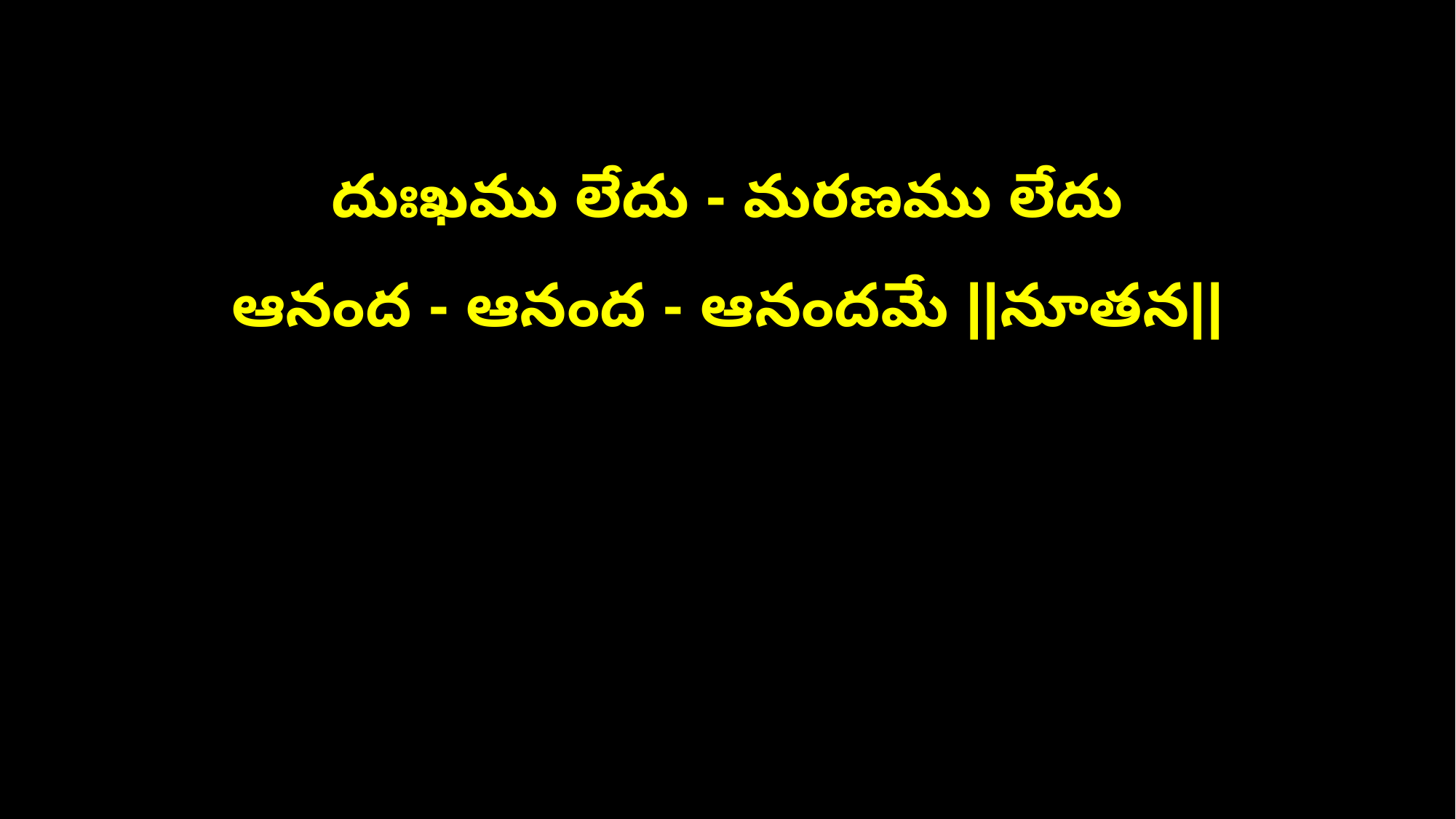

దుఃఖము లేదు - మరణము లేదు
ఆనంద - ఆనంద - ఆనందమే ||నూతన||